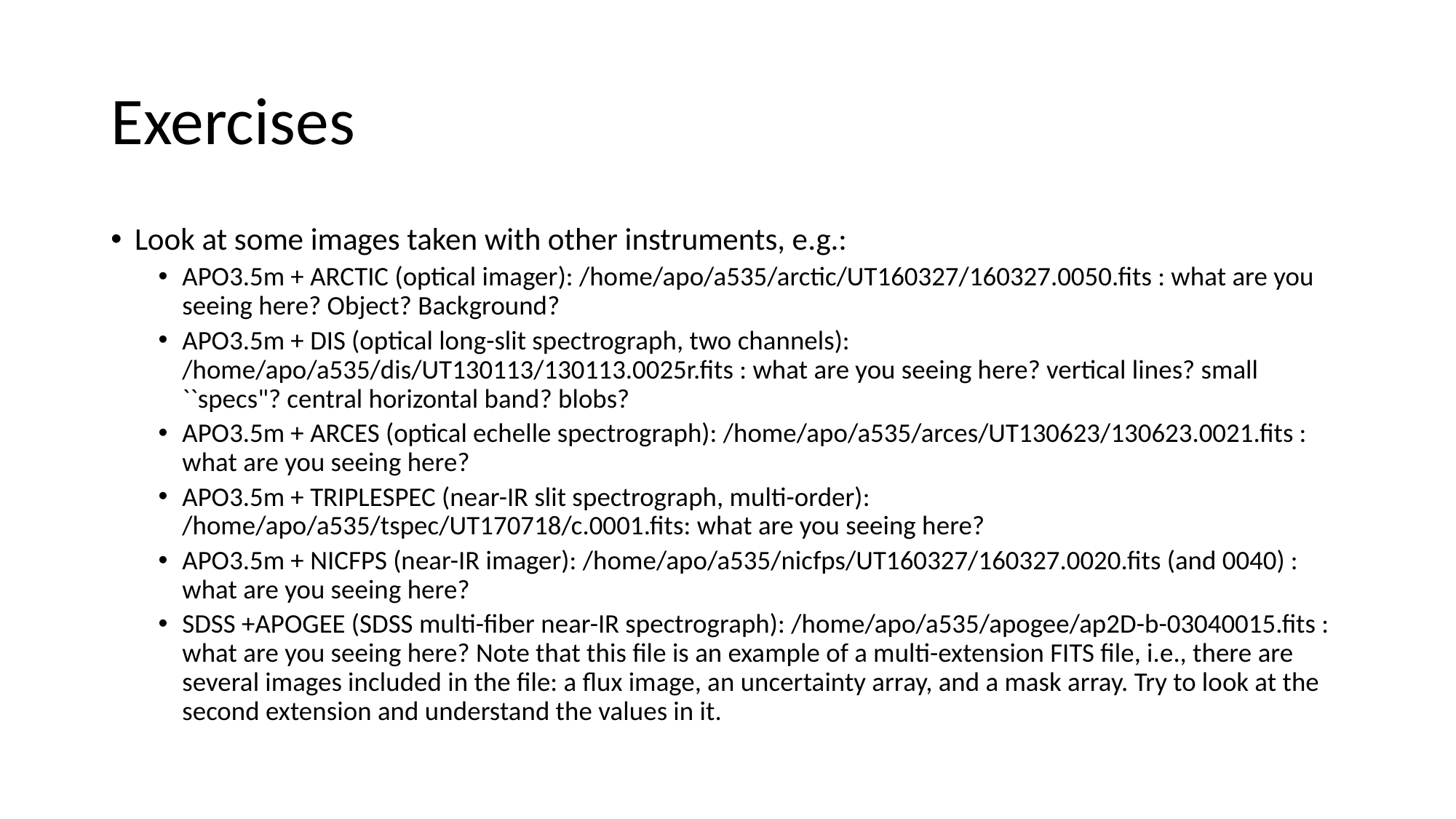

# Exercises
Look at some images taken with other instruments, e.g.:
APO3.5m + ARCTIC (optical imager): /home/apo/a535/arctic/UT160327/160327.0050.fits : what are you seeing here? Object? Background?
APO3.5m + DIS (optical long-slit spectrograph, two channels): /home/apo/a535/dis/UT130113/130113.0025r.fits : what are you seeing here? vertical lines? small ``specs"? central horizontal band? blobs?
APO3.5m + ARCES (optical echelle spectrograph): /home/apo/a535/arces/UT130623/130623.0021.fits : what are you seeing here?
APO3.5m + TRIPLESPEC (near-IR slit spectrograph, multi-order): /home/apo/a535/tspec/UT170718/c.0001.fits: what are you seeing here?
APO3.5m + NICFPS (near-IR imager): /home/apo/a535/nicfps/UT160327/160327.0020.fits (and 0040) : what are you seeing here?
SDSS +APOGEE (SDSS multi-fiber near-IR spectrograph): /home/apo/a535/apogee/ap2D-b-03040015.fits : what are you seeing here? Note that this file is an example of a multi-extension FITS file, i.e., there are several images included in the file: a flux image, an uncertainty array, and a mask array. Try to look at the second extension and understand the values in it.